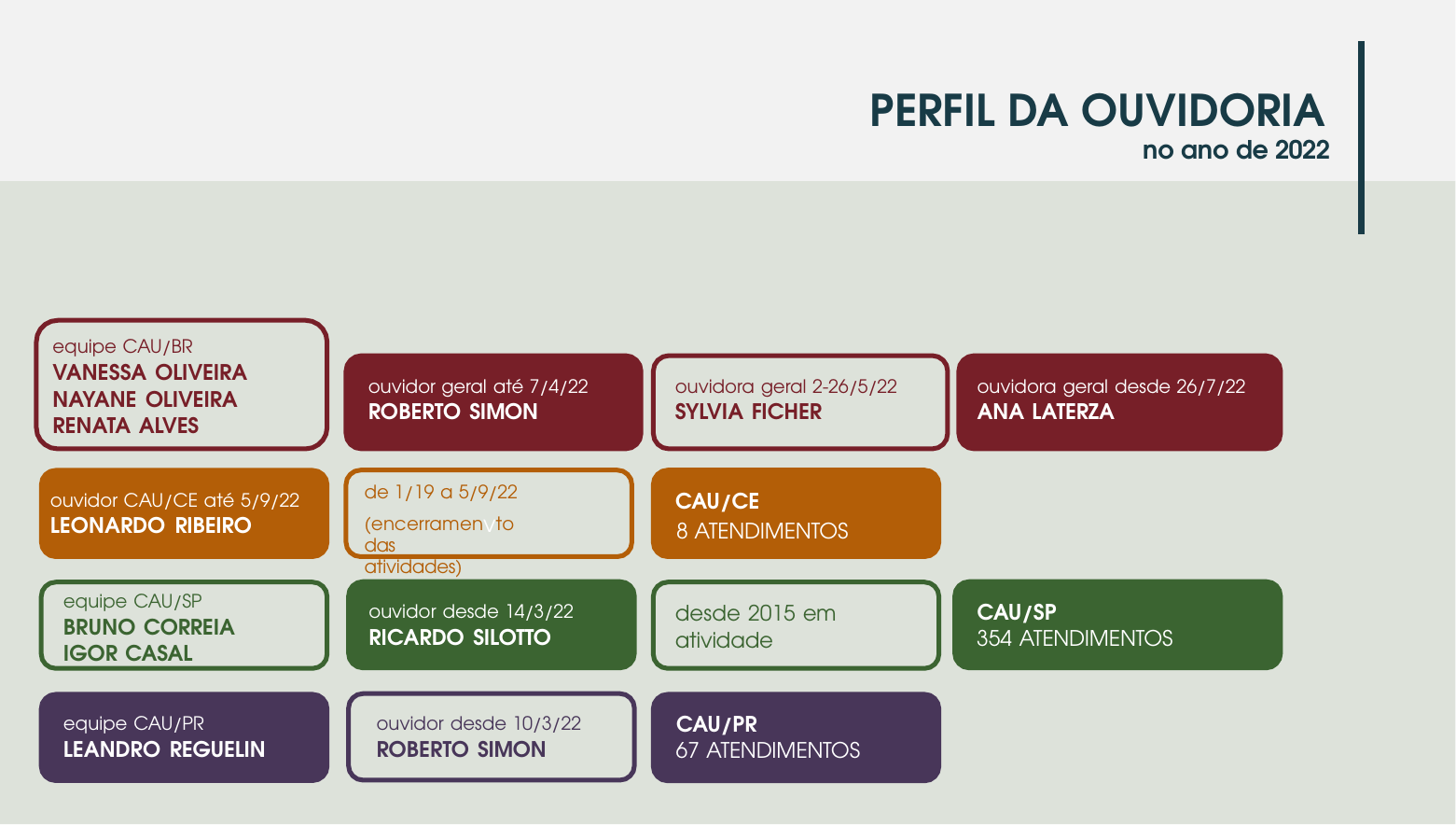

# PERFIL DA OUVIDORIA
no ano de 2022
equipe CAU/BR VANESSA OLIVEIRA NAYANE OLIVEIRA RENATA ALVES

ouvidor geral até 7/4/22
ROBERTO SIMON
ouvidora geral 2-26/5/22
SYLVIA FICHER
ouvidora geral desde 26/7/22
ANA LATERZA

de 1/19 a 5/9/22 (encerramenvto das
atividades)
CAU/CE
8 ATENDIMENTOS
ouvidor CAU/CE até 5/9/22
LEONARDO RIBEIRO

equipe CAU/SP BRUNO CORREIA IGOR CASAL
CAU/SP
354 ATENDIMENTOS
desde 2015 em atividade
ouvidor desde 14/3/22
RICARDO SILOTTO

CAU/PR
67 ATENDIMENTOS
equipe CAU/PR
LEANDRO REGUELIN
ouvidor desde 10/3/22
ROBERTO SIMON